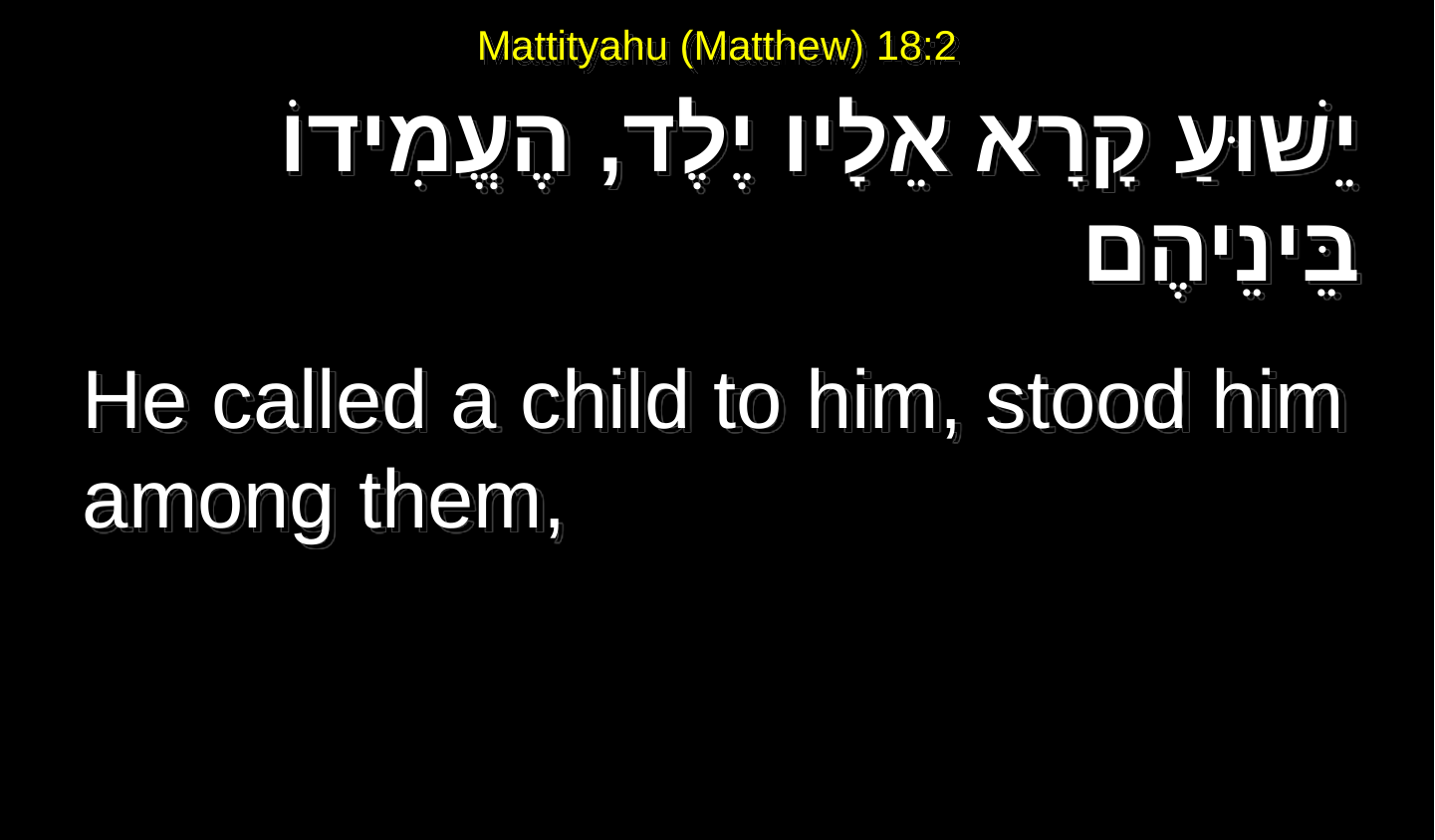

# Mattityahu (Matthew) 18:2
יֵשׁוּעַ קָרָא אֵלָיו יֶלֶד, הֶעֱמִידוֹ בֵּינֵיהֶם

He called a child to him, stood him among them,